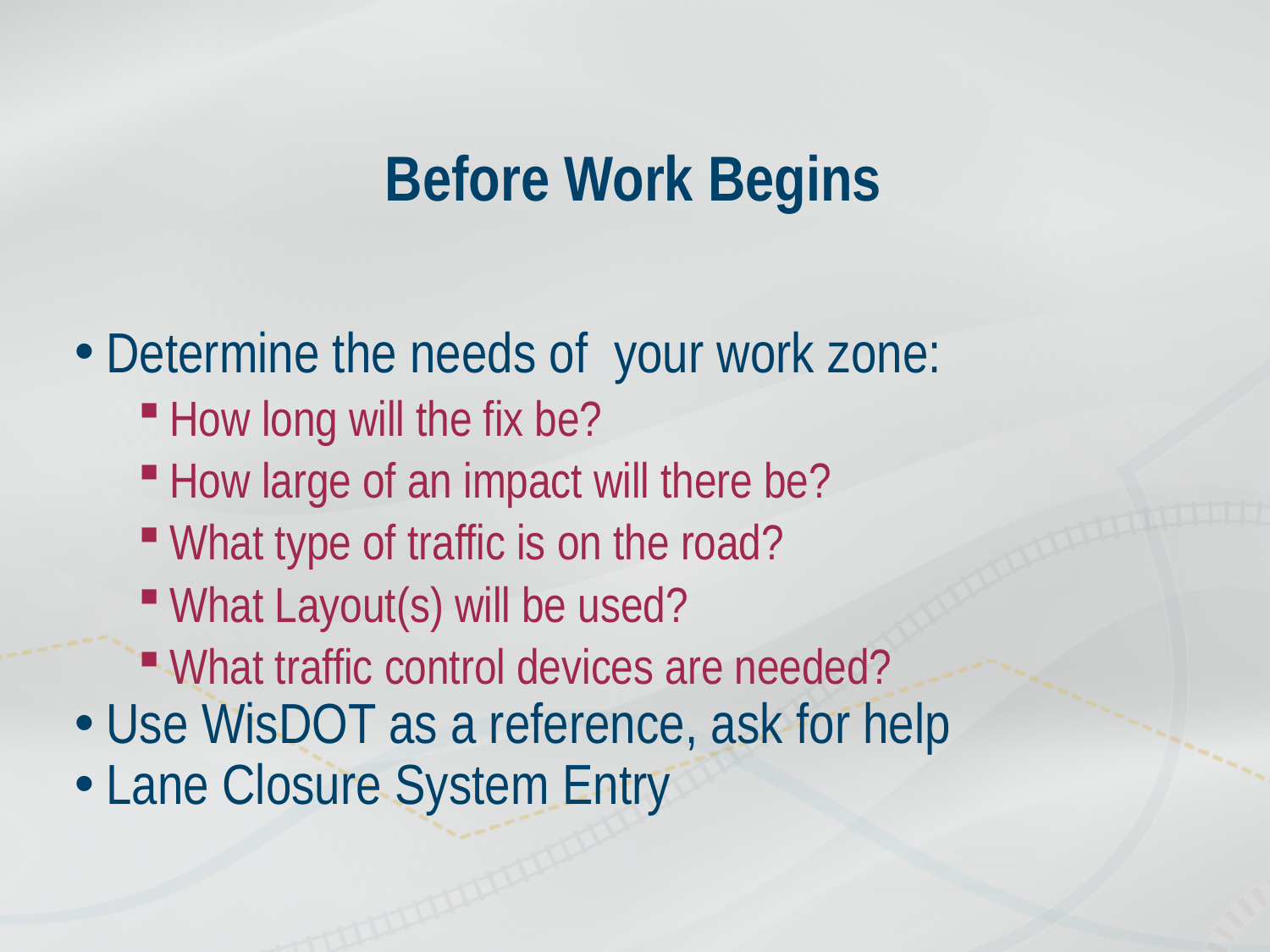

# Before Work Begins
Determine the needs of  your work zone:
How long will the fix be?
How large of an impact will there be?
What type of traffic is on the road?
What Layout(s) will be used?
What traffic control devices are needed?
Use WisDOT as a reference, ask for help
Lane Closure System Entry